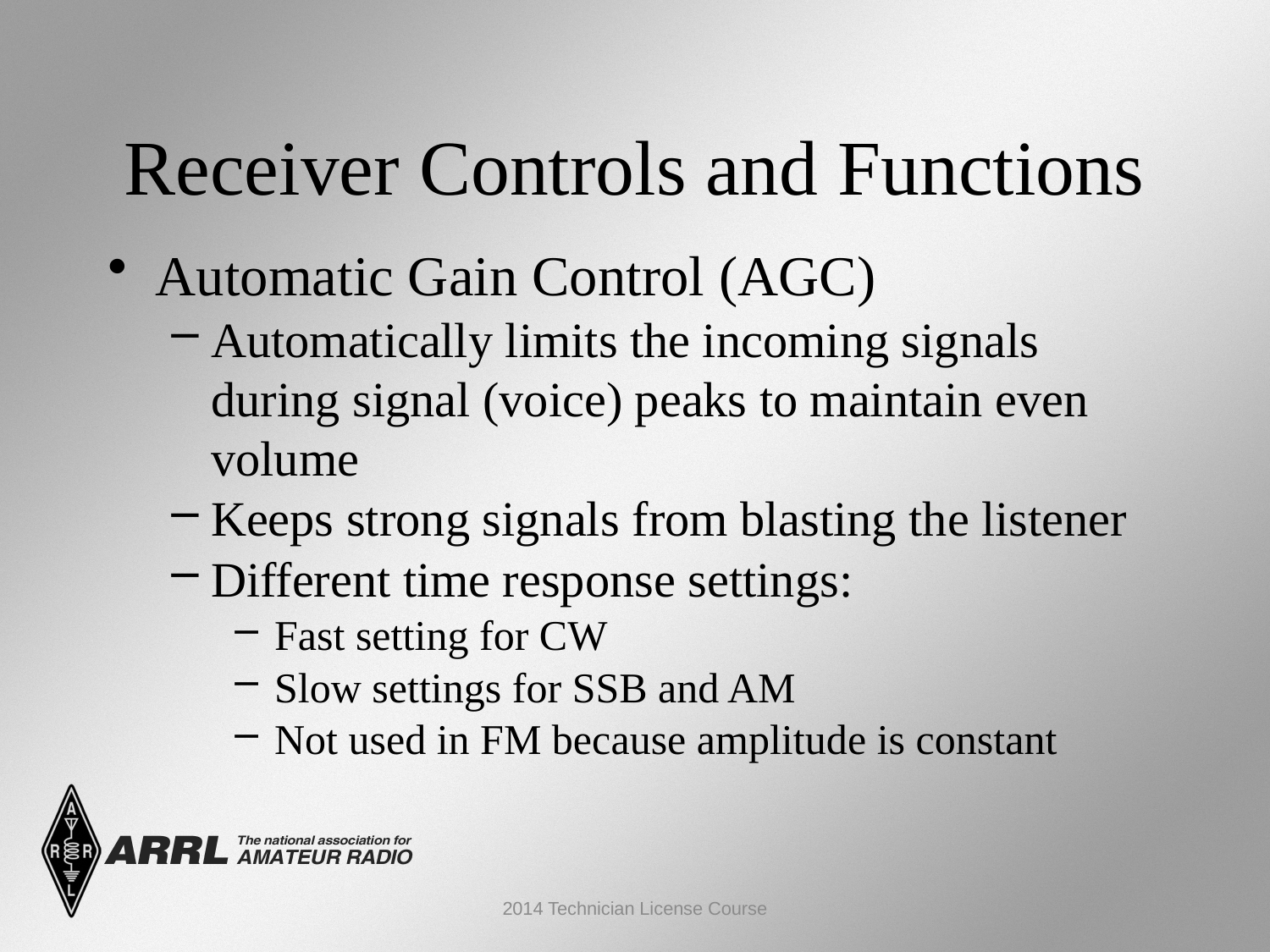

Receiver Controls and Functions
Automatic Gain Control (AGC)
Automatically limits the incoming signals during signal (voice) peaks to maintain even volume
Keeps strong signals from blasting the listener
Different time response settings:
Fast setting for CW
Slow settings for SSB and AM
Not used in FM because amplitude is constant
2014 Technician License Course